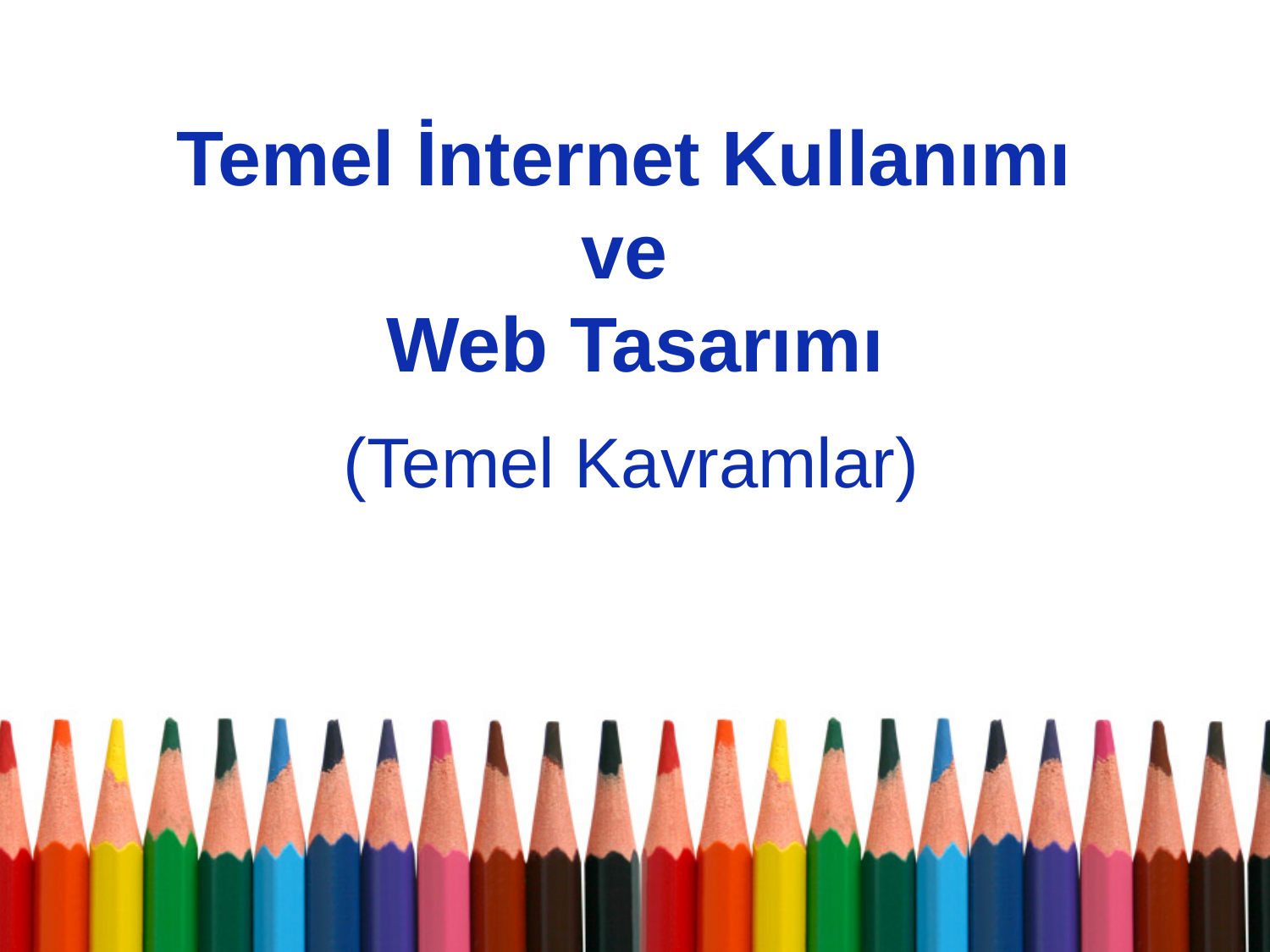

# Temel İnternet Kullanımı ve Web Tasarımı
(Temel Kavramlar)